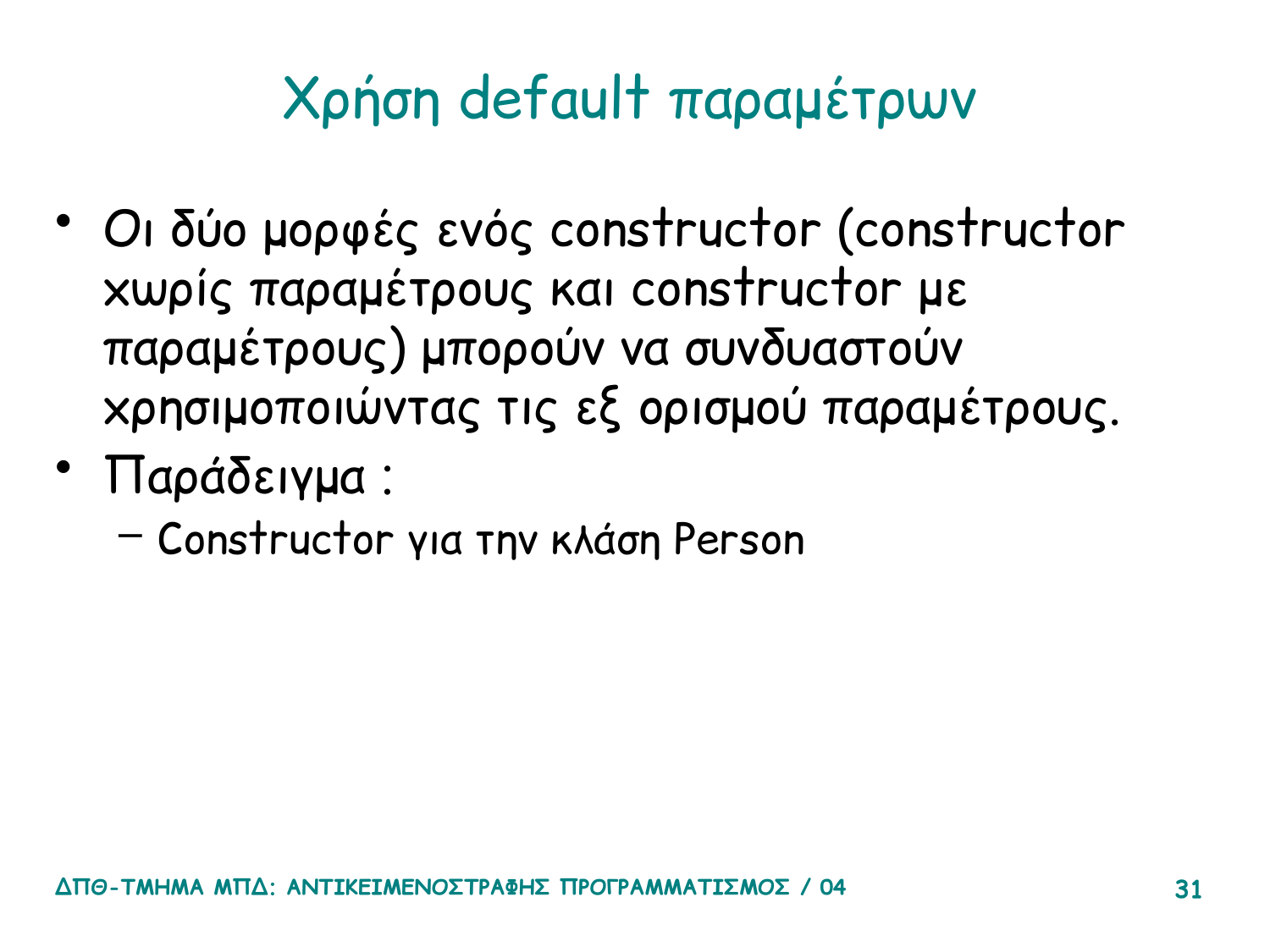

# Χρήση default παραμέτρων
Οι δύο μορφές ενός constructor (constructor χωρίς παραμέτρους και constructor με παραμέτρους) μπορούν να συνδυαστούν χρησιμοποιώντας τις εξ ορισμού παραμέτρους.
Παράδειγμα :
Constructor για την κλάση Person
ΔΠΘ-ΤΜΗΜΑ ΜΠΔ: ΑΝΤΙΚΕΙΜΕΝΟΣΤΡΑΦΗΣ ΠΡΟΓΡΑΜΜΑΤΙΣΜΟΣ / 04
31